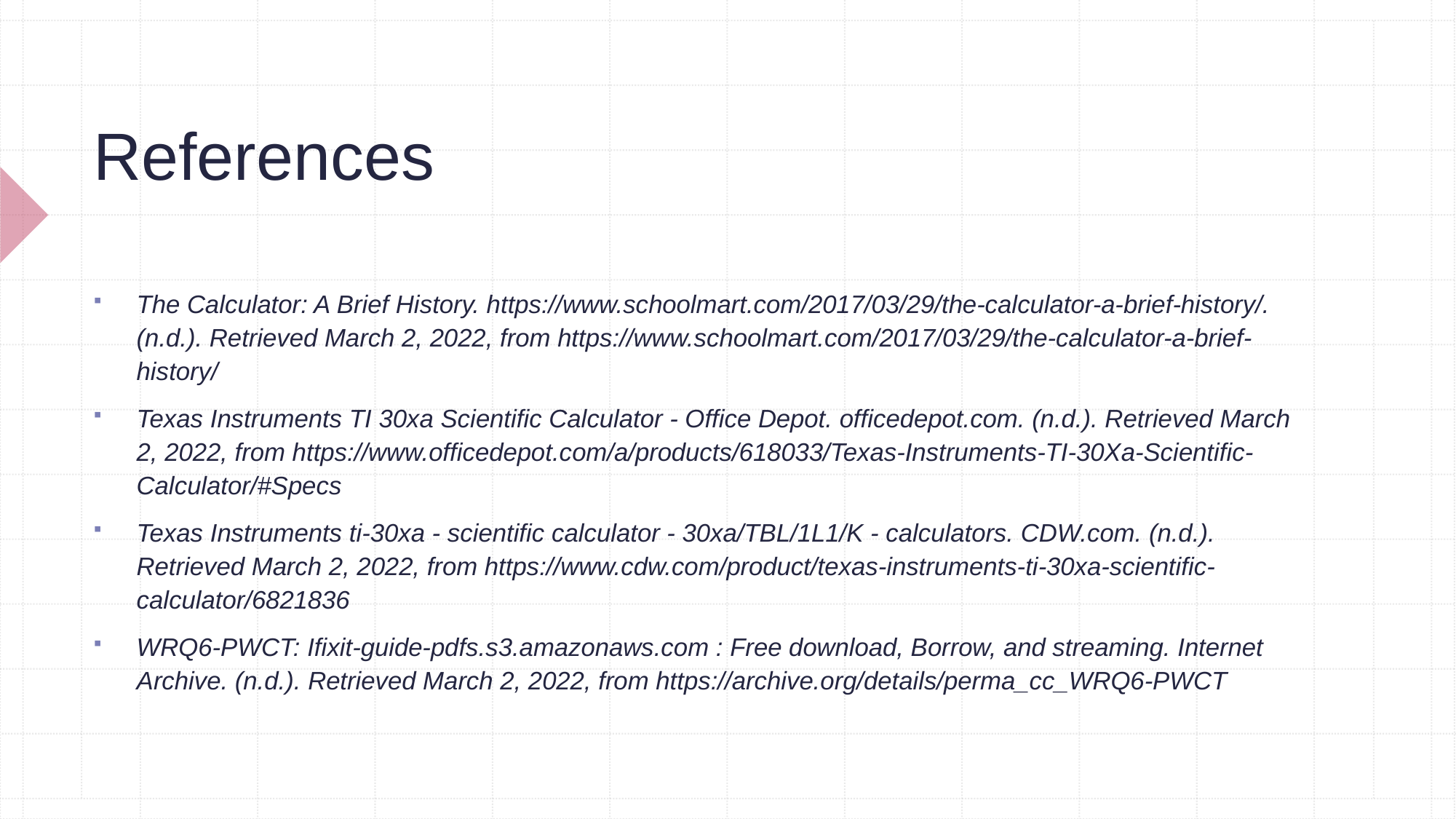

# References
The Calculator: A Brief History. https://www.schoolmart.com/2017/03/29/the-calculator-a-brief-history/. (n.d.). Retrieved March 2, 2022, from https://www.schoolmart.com/2017/03/29/the-calculator-a-brief-history/
Texas Instruments TI 30xa Scientific Calculator - Office Depot. officedepot.com. (n.d.). Retrieved March 2, 2022, from https://www.officedepot.com/a/products/618033/Texas-Instruments-TI-30Xa-Scientific-Calculator/#Specs
Texas Instruments ti-30xa - scientific calculator - 30xa/TBL/1L1/K - calculators. CDW.com. (n.d.). Retrieved March 2, 2022, from https://www.cdw.com/product/texas-instruments-ti-30xa-scientific-calculator/6821836
WRQ6-PWCT: Ifixit-guide-pdfs.s3.amazonaws.com : Free download, Borrow, and streaming. Internet Archive. (n.d.). Retrieved March 2, 2022, from https://archive.org/details/perma_cc_WRQ6-PWCT